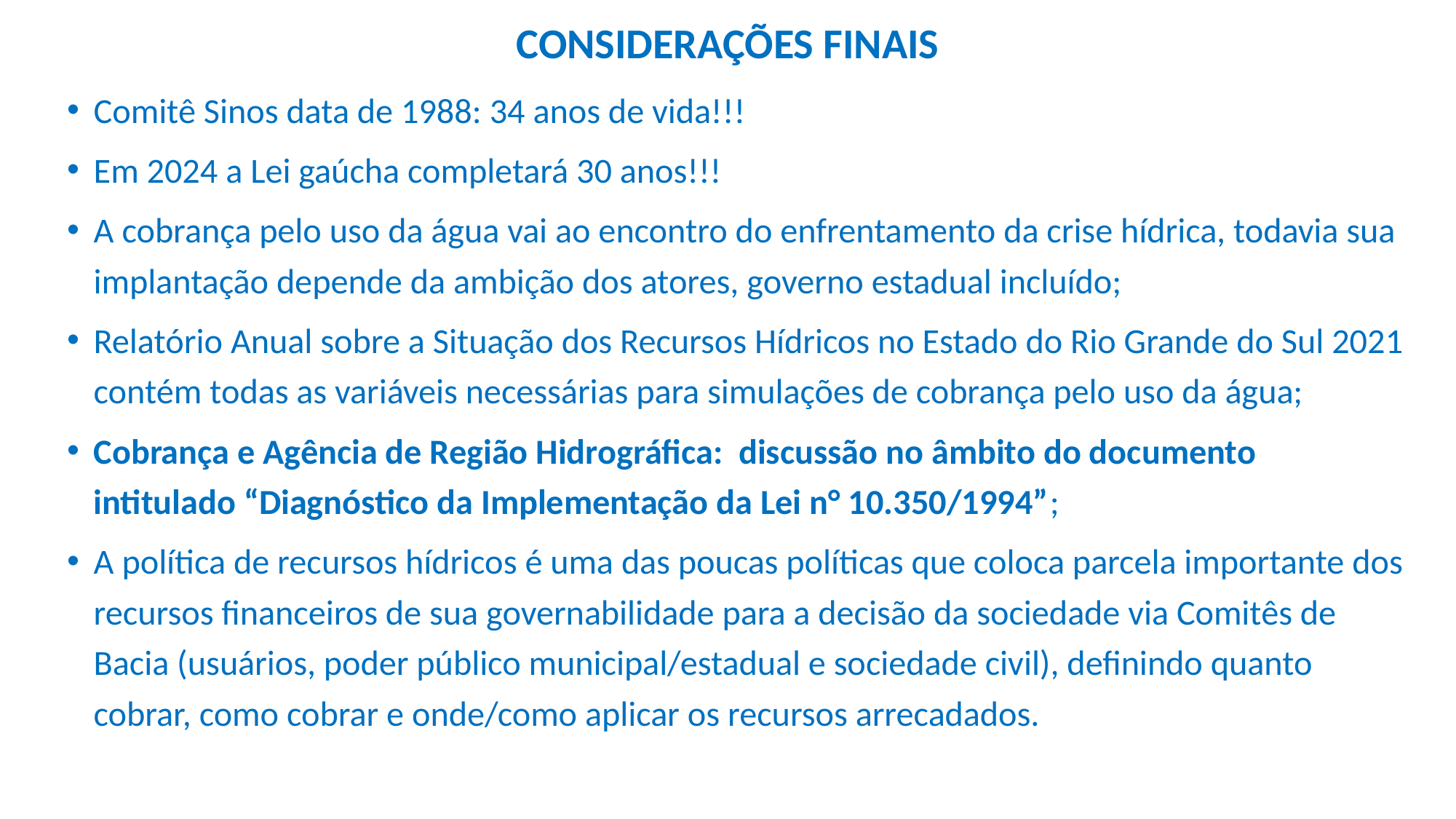

# CONSIDERAÇÕES FINAIS
Comitê Sinos data de 1988: 34 anos de vida!!!
Em 2024 a Lei gaúcha completará 30 anos!!!
A cobrança pelo uso da água vai ao encontro do enfrentamento da crise hídrica, todavia sua implantação depende da ambição dos atores, governo estadual incluído;
Relatório Anual sobre a Situação dos Recursos Hídricos no Estado do Rio Grande do Sul 2021 contém todas as variáveis necessárias para simulações de cobrança pelo uso da água;
Cobrança e Agência de Região Hidrográfica:  discussão no âmbito do documento intitulado “Diagnóstico da Implementação da Lei n° 10.350/1994”;
A política de recursos hídricos é uma das poucas políticas que coloca parcela importante dos recursos financeiros de sua governabilidade para a decisão da sociedade via Comitês de Bacia (usuários, poder público municipal/estadual e sociedade civil), definindo quanto cobrar, como cobrar e onde/como aplicar os recursos arrecadados.